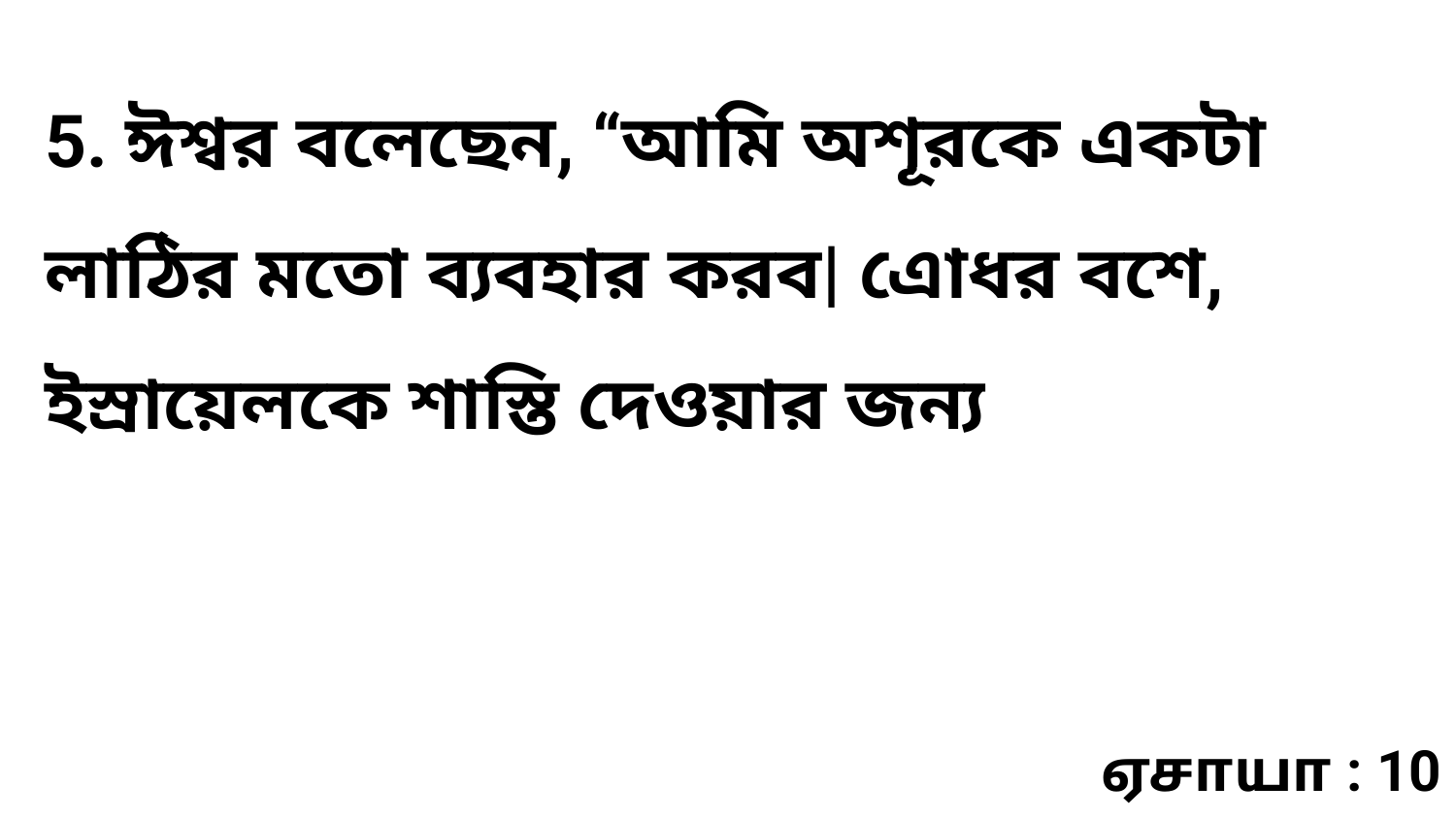

5. ঈশ্বর বলেছেন, “আমি অশূরকে একটা লাঠির মতো ব্যবহার করব| এোধর বশে, ইস্রায়েলকে শাস্তি দেওয়ার জন্য
ஏசாயா : 10